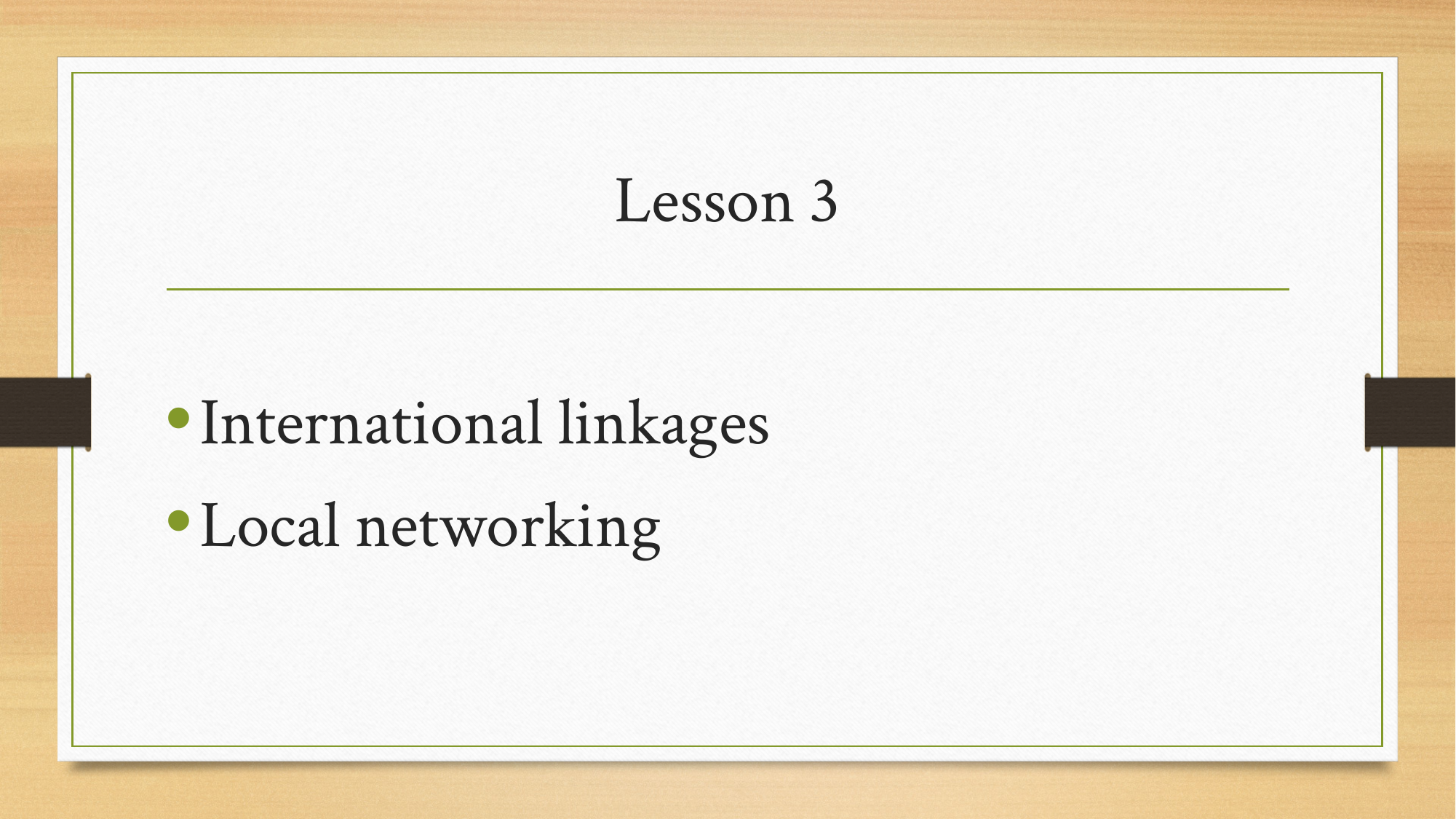

# Lesson 3

International linkages
Local networking